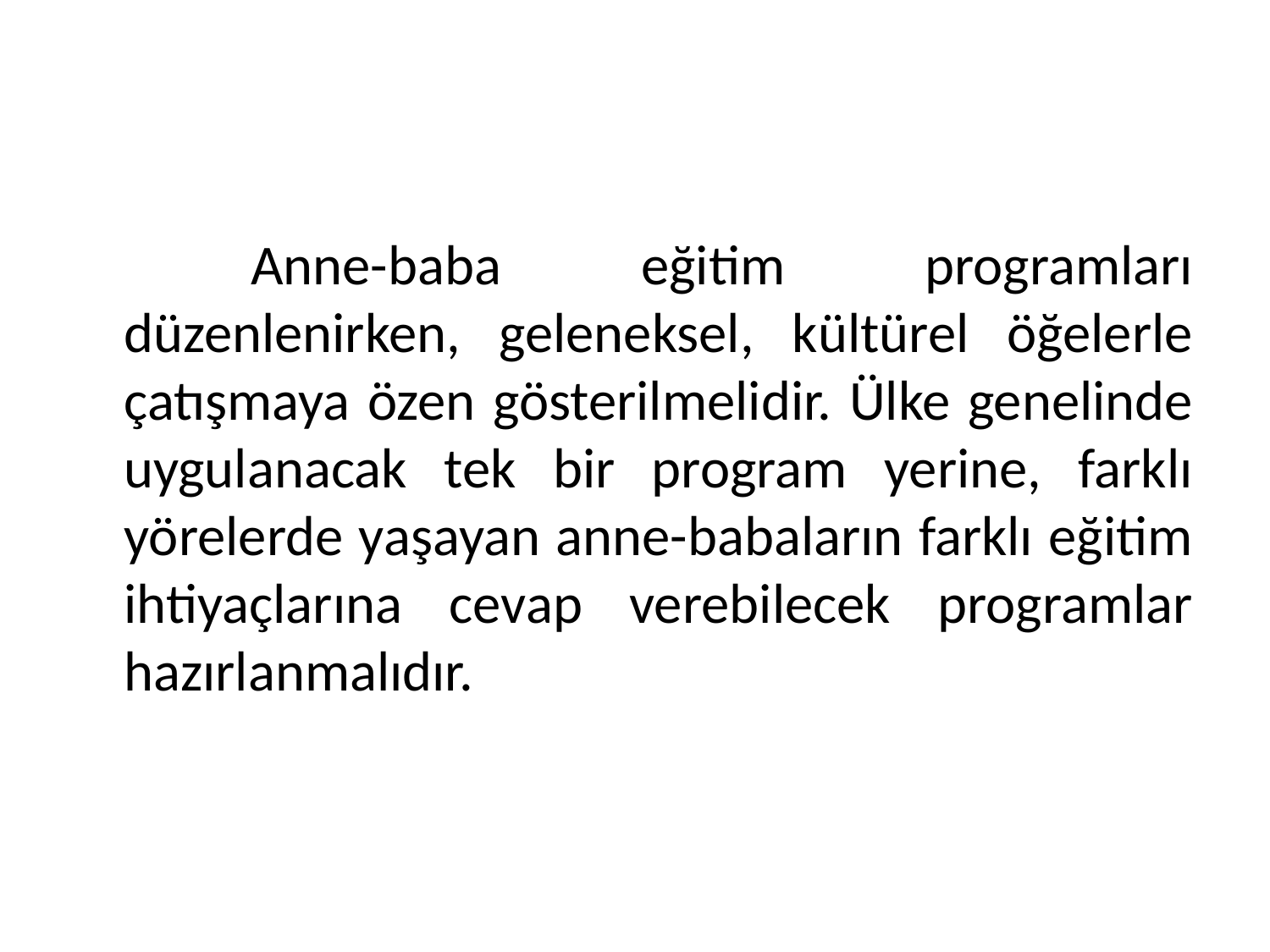

#
		Anne-baba eğitim programları düzenlenirken, geleneksel, kültürel öğelerle çatışmaya özen gösterilmelidir. Ülke genelinde uygulanacak tek bir program yerine, farklı yörelerde yaşayan anne-babaların farklı eğitim ihtiyaçlarına cevap verebilecek programlar hazırlanmalıdır.